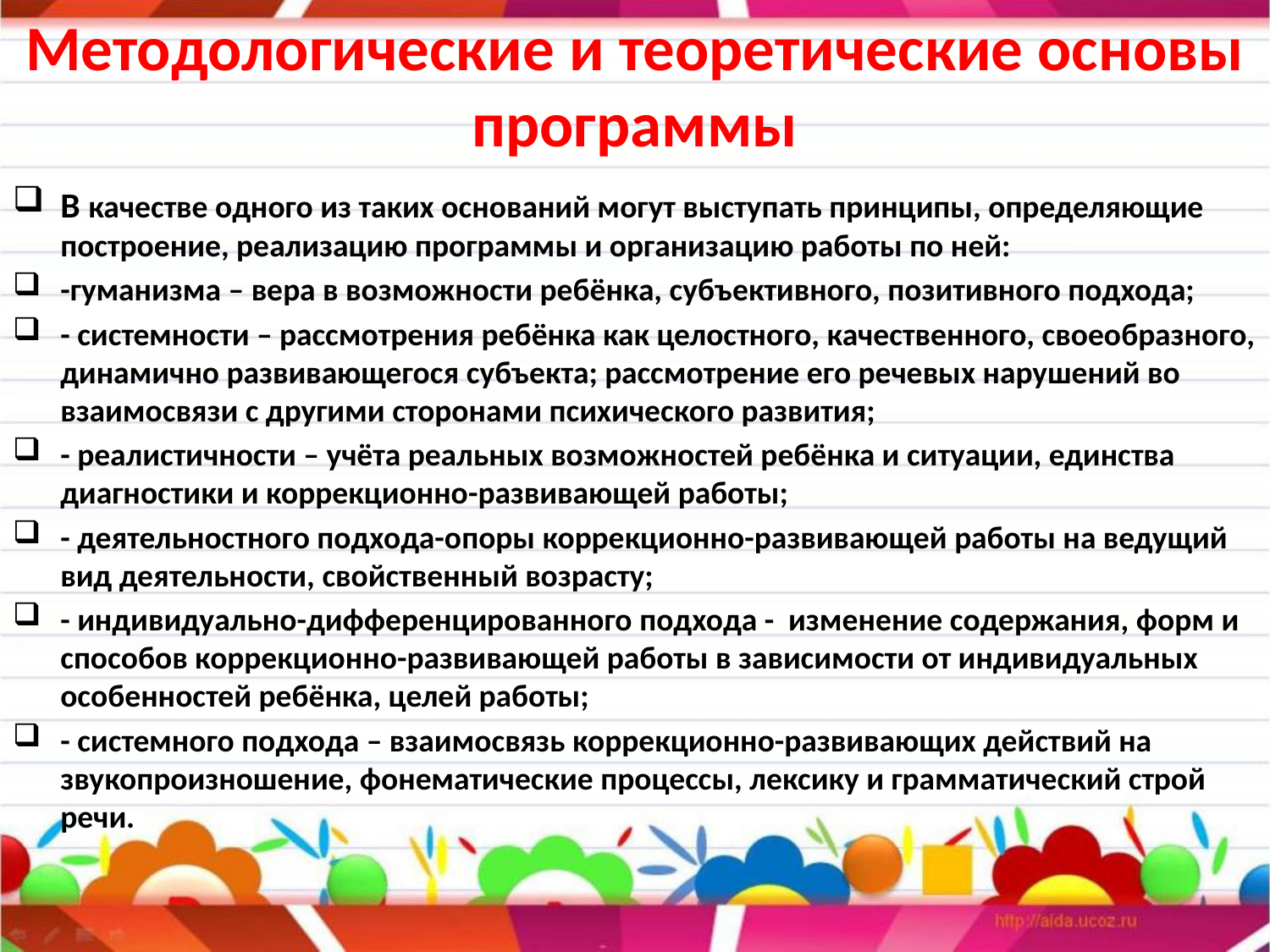

# Методологические и теоретические основы программы
В качестве одного из таких оснований могут выступать принципы, определяющие построение, реализацию программы и организацию работы по ней:
-гуманизма – вера в возможности ребёнка, субъективного, позитивного подхода;
- системности – рассмотрения ребёнка как целостного, качественного, своеобразного, динамично развивающегося субъекта; рассмотрение его речевых нарушений во взаимосвязи с другими сторонами психического развития;
- реалистичности – учёта реальных возможностей ребёнка и ситуации, единства диагностики и коррекционно-развивающей работы;
- деятельностного подхода-опоры коррекционно-развивающей работы на ведущий вид деятельности, свойственный возрасту;
- индивидуально-дифференцированного подхода -  изменение содержания, форм и способов коррекционно-развивающей работы в зависимости от индивидуальных особенностей ребёнка, целей работы;
- системного подхода – взаимосвязь коррекционно-развивающих действий на звукопроизношение, фонематические процессы, лексику и грамматический строй речи.